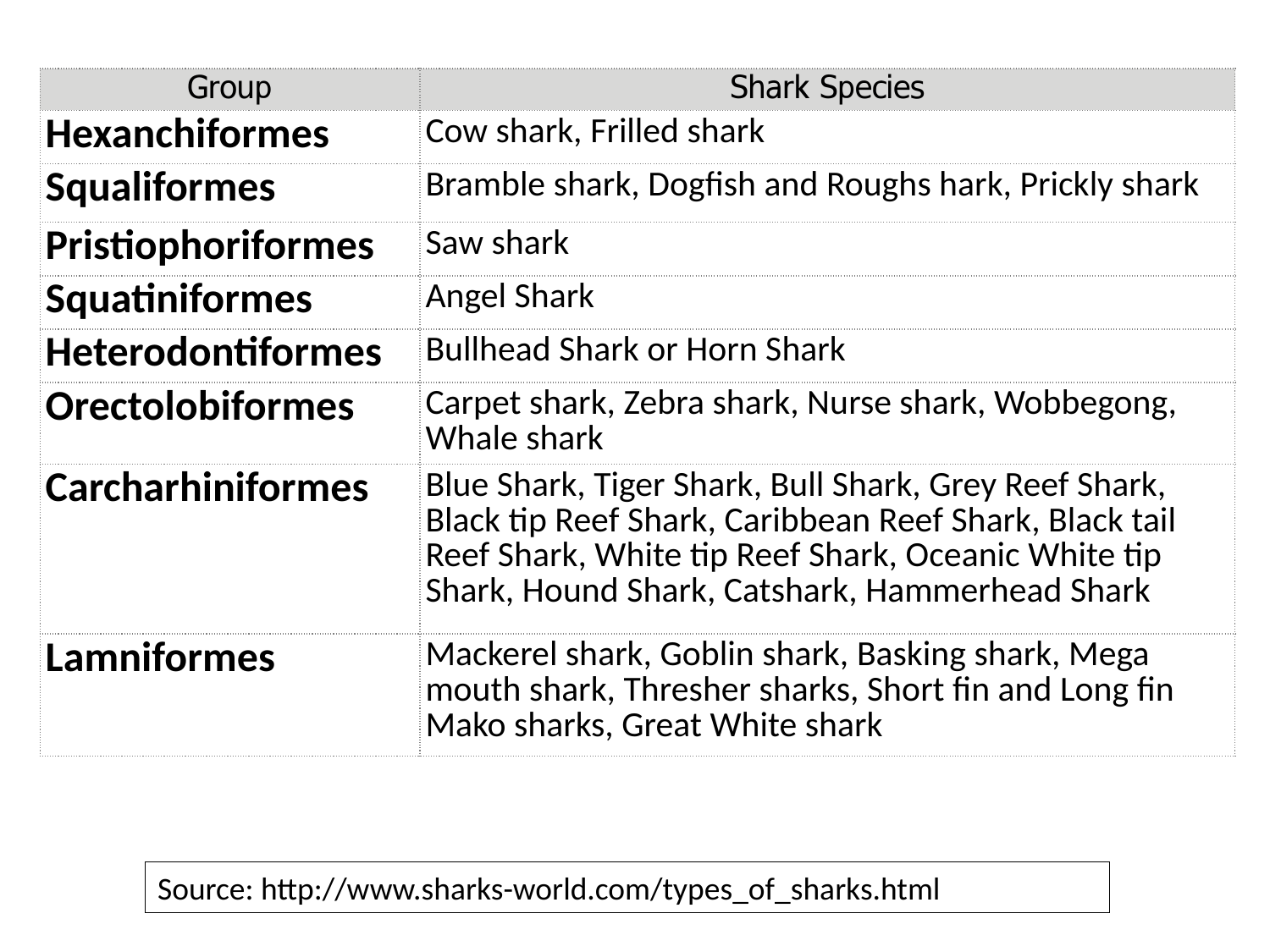

|  |  |
| --- | --- |
|  |  |
| Group | Shark Species |
| Hexanchiformes | Cow shark, Frilled shark |
| Squaliformes | Bramble shark, Dogfish and Roughs hark, Prickly shark |
| Pristiophoriformes | Saw shark |
| Squatiniformes | Angel Shark |
| Heterodontiformes | Bullhead Shark or Horn Shark |
| Orectolobiformes | Carpet shark, Zebra shark, Nurse shark, Wobbegong, Whale shark |
| Carcharhiniformes | Blue Shark, Tiger Shark, Bull Shark, Grey Reef Shark, Black tip Reef Shark, Caribbean Reef Shark, Black tail Reef Shark, White tip Reef Shark, Oceanic White tip Shark, Hound Shark, Catshark, Hammerhead Shark |
| Lamniformes | Mackerel shark, Goblin shark, Basking shark, Mega mouth shark, Thresher sharks, Short fin and Long fin Mako sharks, Great White shark |
Source: http://www.sharks-world.com/types_of_sharks.html